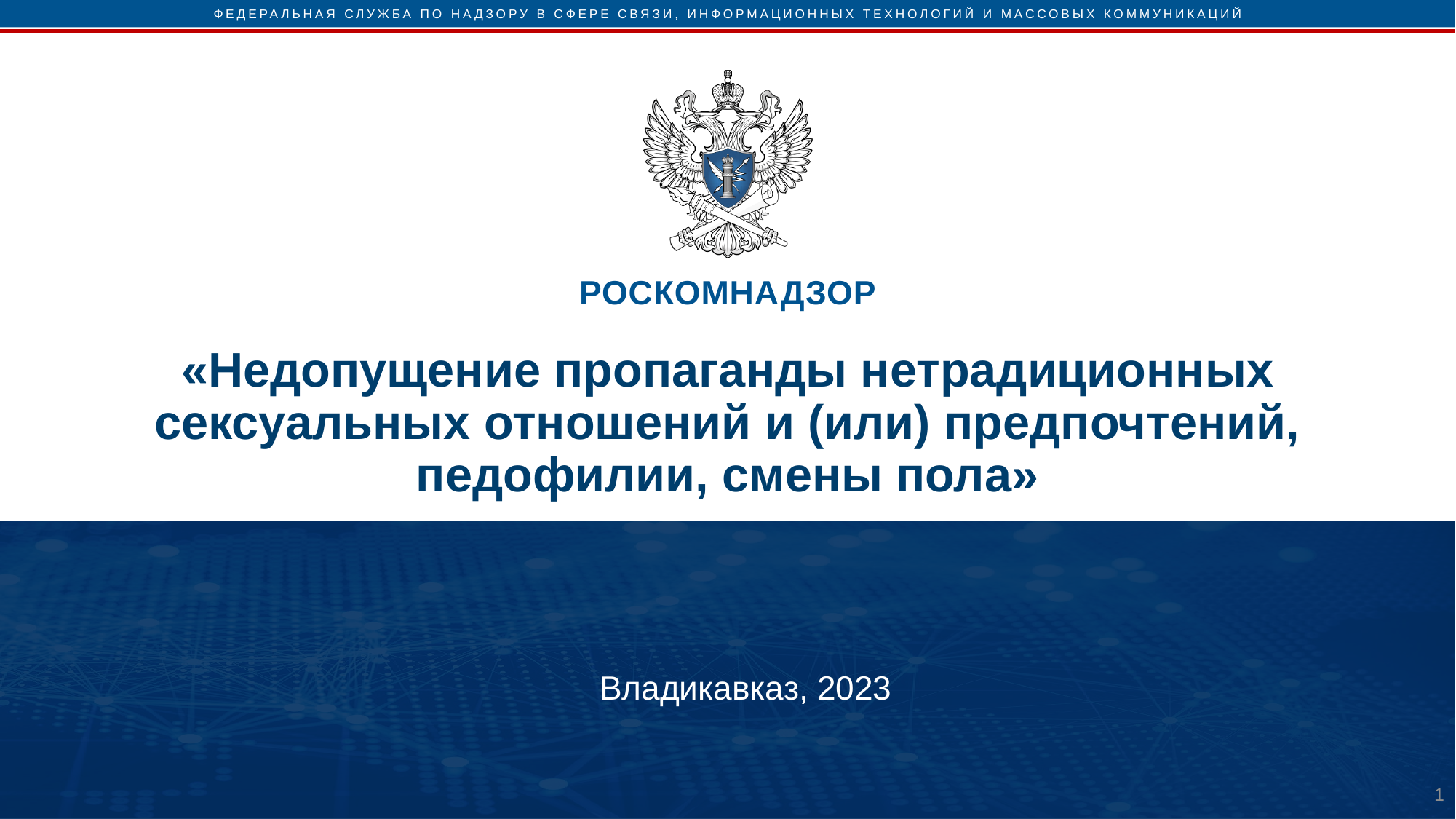

# «Недопущение пропаганды нетрадиционных сексуальных отношений и (или) предпочтений, педофилии, смены пола»
Владикавказ, 2023
1